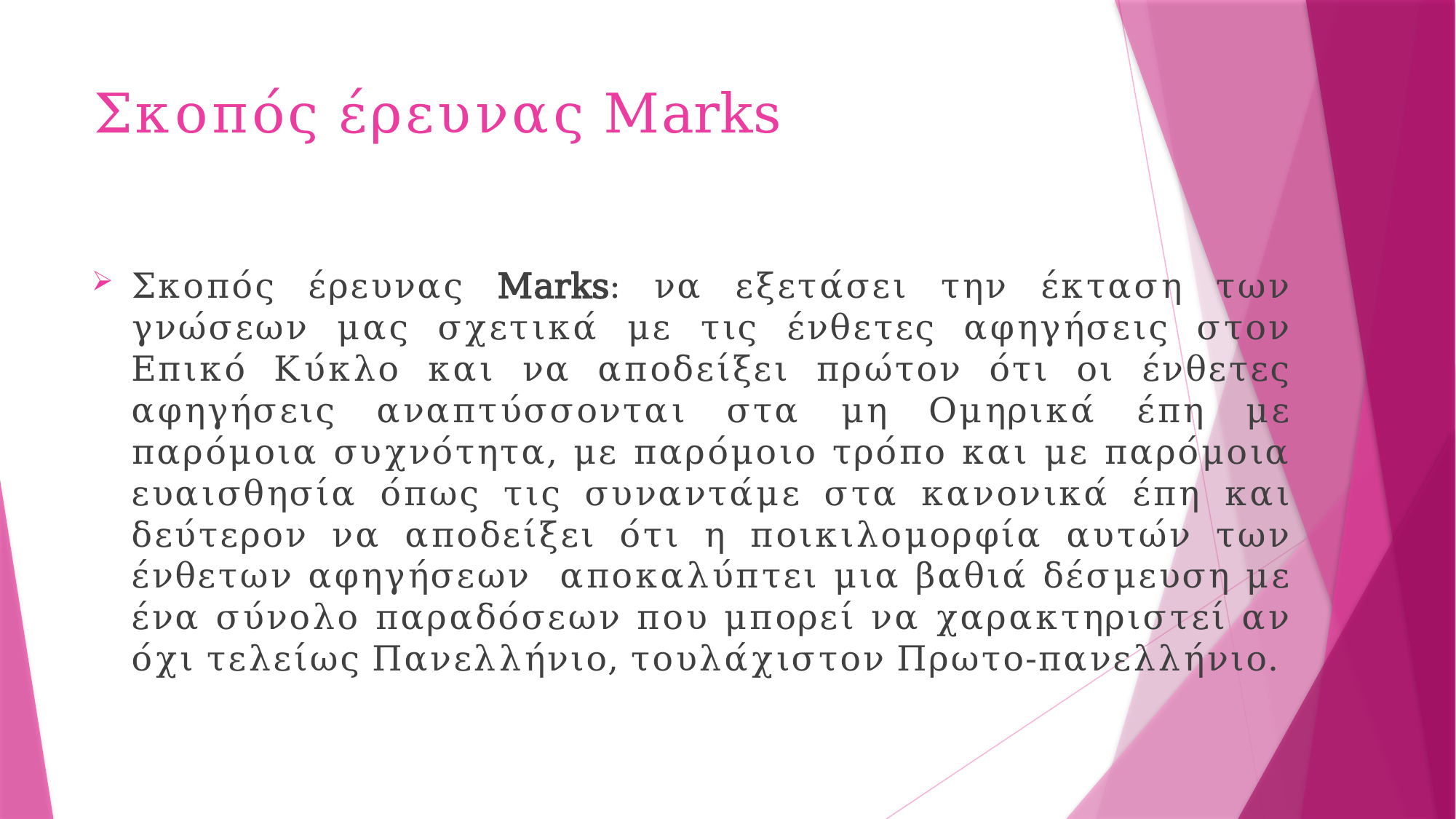

# Σκοπός έρευνας Μarks
Σκοπός έρευνας Μarks: να εξετάσει την έκταση των γνώσεων μας σχετικά με τις ένθετες αφηγήσεις στον Επικό Κύκλο και να αποδείξει πρώτον ότι οι ένθετες αφηγήσεις αναπτύσσονται στα μη Ομηρικά έπη με παρόμοια συχνότητα, με παρόμοιο τρόπο και με παρόμοια ευαισθησία όπως τις συναντάμε στα κανονικά έπη και δεύτερον να αποδείξει ότι η ποικιλομορφία αυτών των ένθετων αφηγήσεων  αποκαλύπτει μια βαθιά δέσμευση με ένα σύνολο παραδόσεων που μπορεί να χαρακτηριστεί αν όχι τελείως Πανελλήνιο, τουλάχιστον Πρωτο-πανελλήνιο.